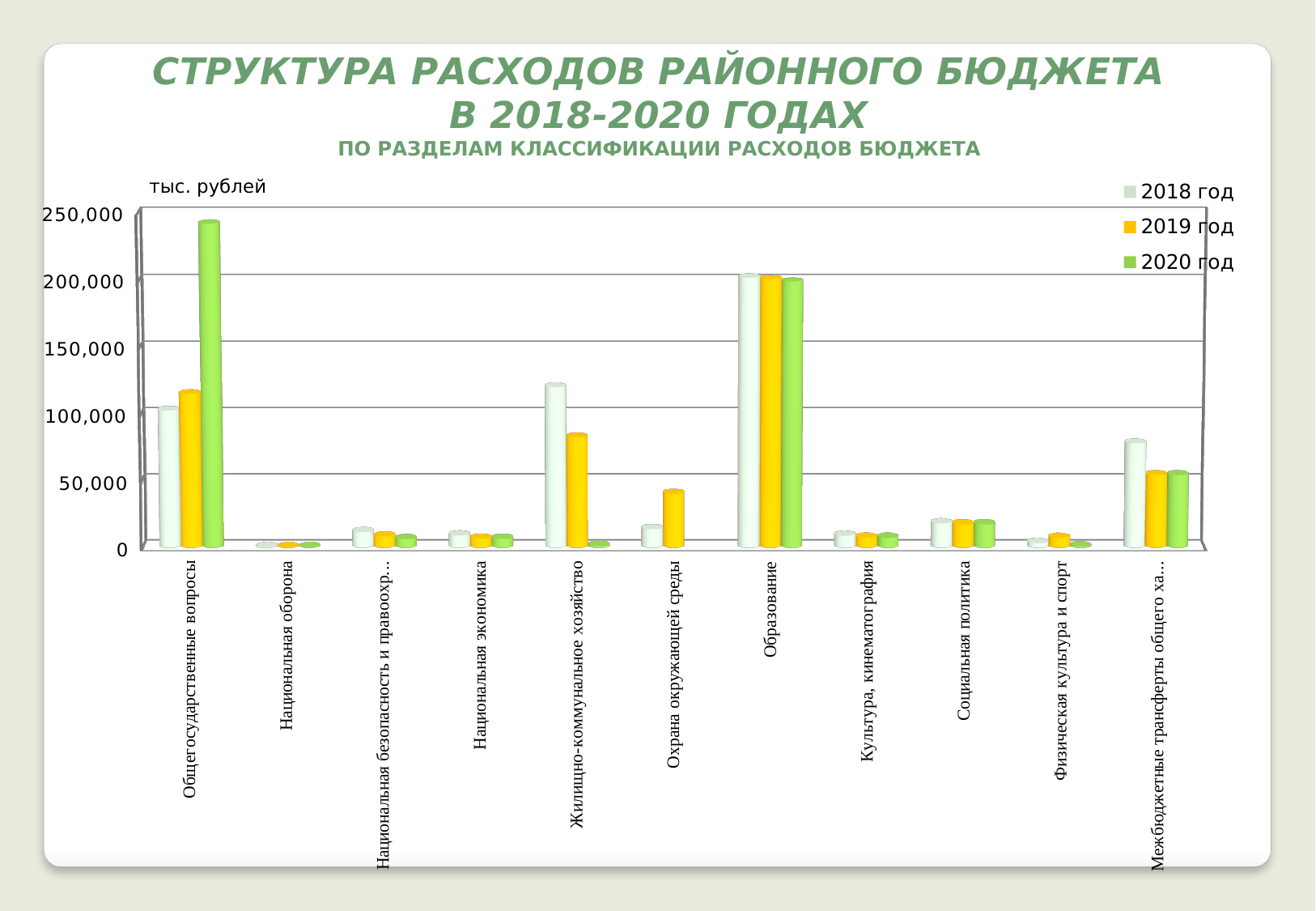

Структура расходов районного бюджета
в 2018-2020 годах
по разделам классификации расходов бюджета

[unsupported chart]

тыс. рублей